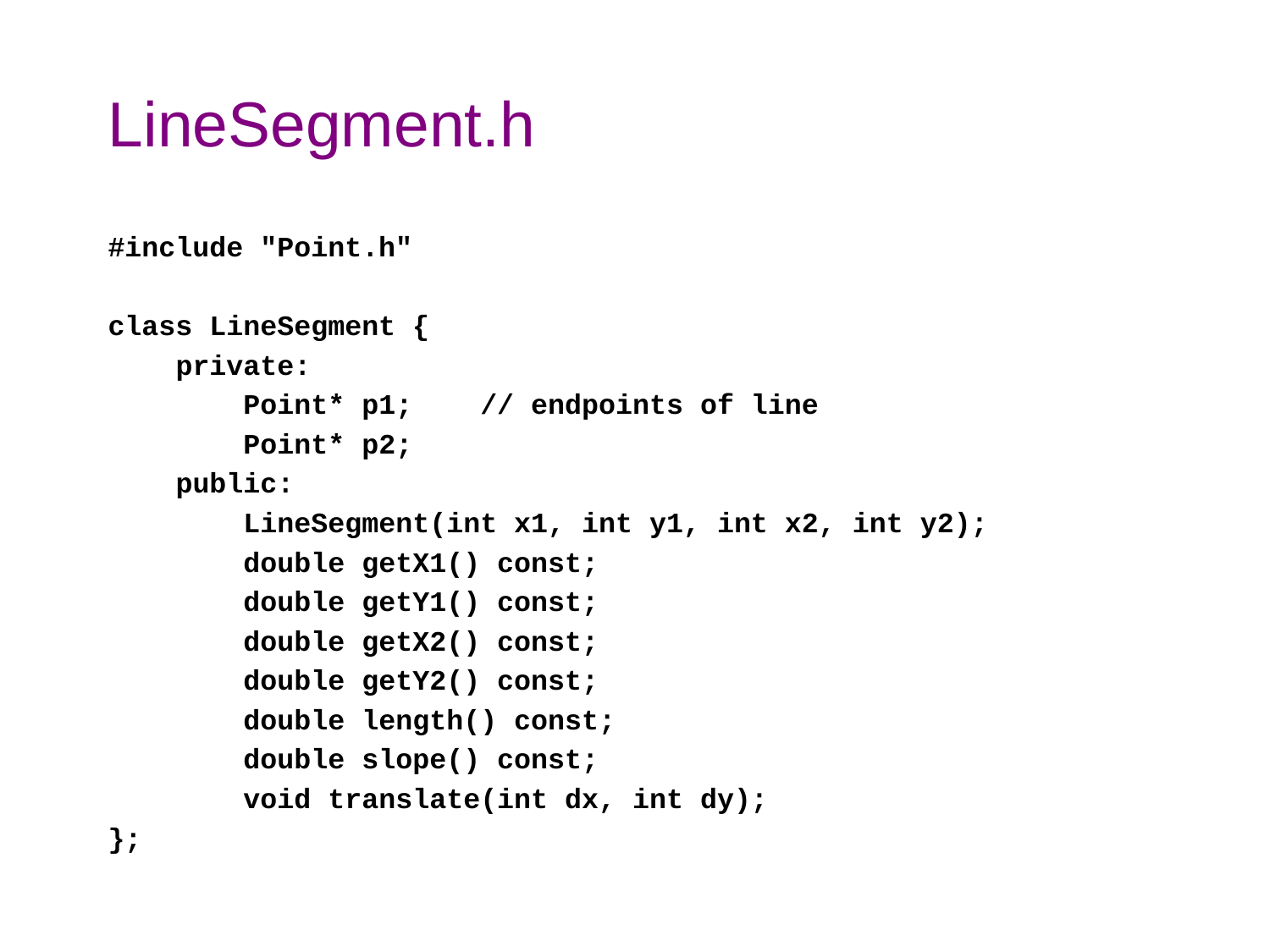

# LineSegment.h
#include "Point.h"

class LineSegment {
    private:
        Point* p1;    // endpoints of line
        Point* p2;
    public:
        LineSegment(int x1, int y1, int x2, int y2);
        double getX1() const;
        double getY1() const;
        double getX2() const;
        double getY2() const;
        double length() const;
        double slope() const;
        void translate(int dx, int dy);
};